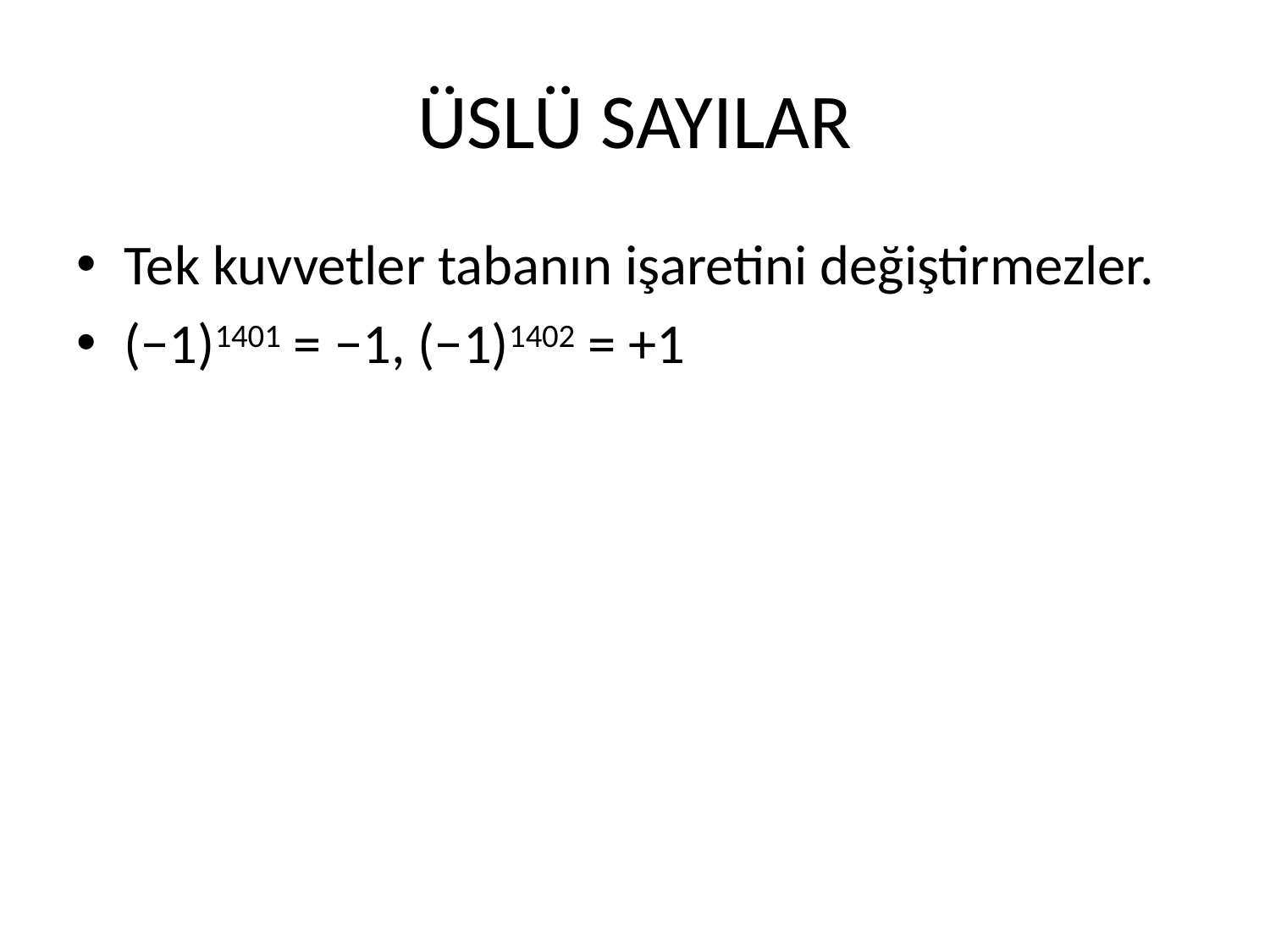

# ÜSLÜ SAYILAR
Tek kuvvetler tabanın işaretini değiştirmezler.
(−1)1401 = −1, (−1)1402 = +1